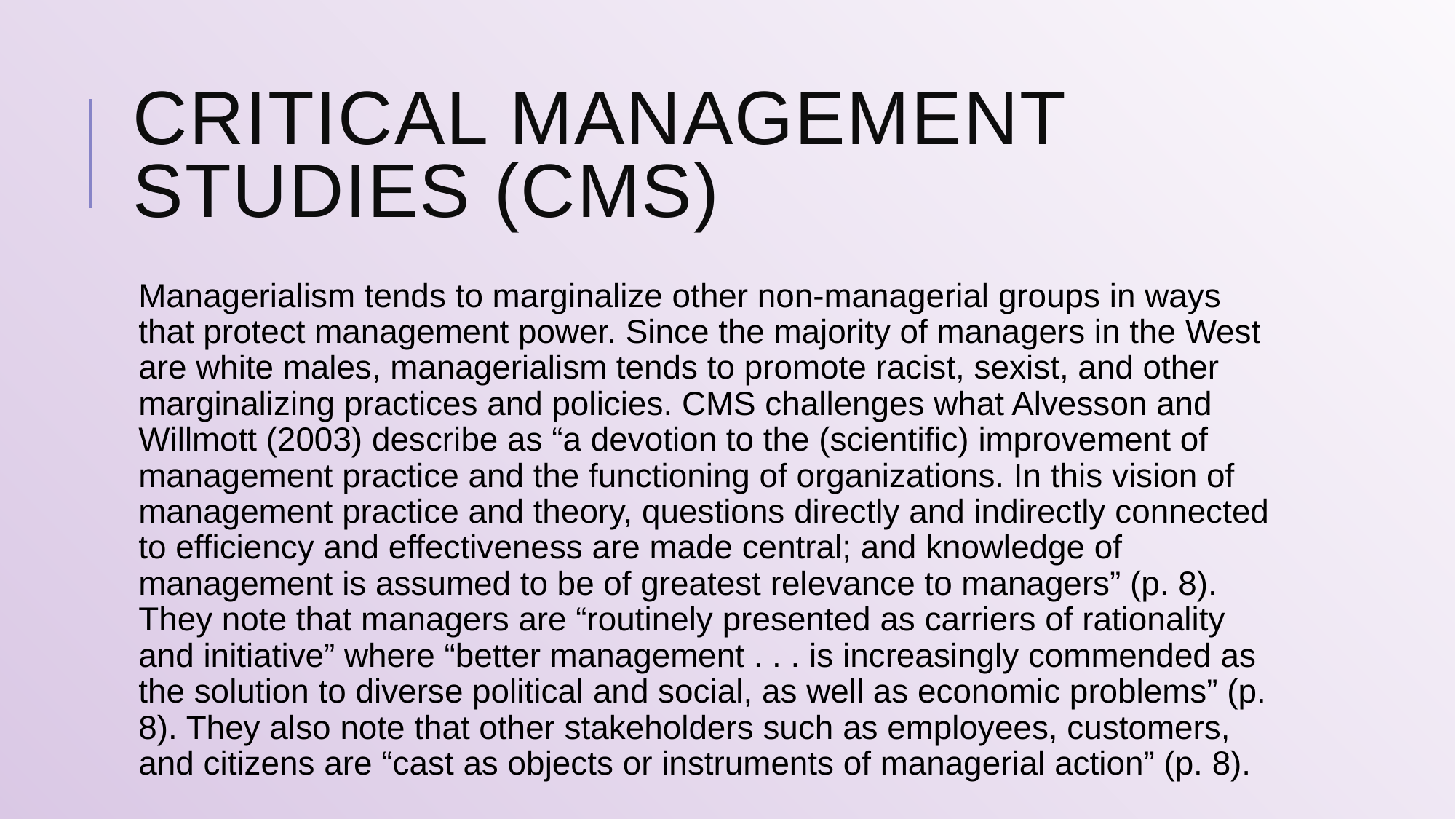

# Critical Management Studies (CMS)
Managerialism tends to marginalize other non-managerial groups in ways that protect management power. Since the majority of managers in the West are white males, managerialism tends to promote racist, sexist, and other marginalizing practices and policies. CMS challenges what Alvesson and Willmott (2003) describe as “a devotion to the (scientific) improvement of management practice and the functioning of organizations. In this vision of management practice and theory, questions directly and indirectly connected to efficiency and effectiveness are made central; and knowledge of management is assumed to be of greatest relevance to managers” (p. 8). They note that managers are “routinely presented as carriers of rationality and initiative” where “better management . . . is increasingly commended as the solution to diverse political and social, as well as economic problems” (p. 8). They also note that other stakeholders such as employees, customers, and citizens are “cast as objects or instruments of managerial action” (p. 8).